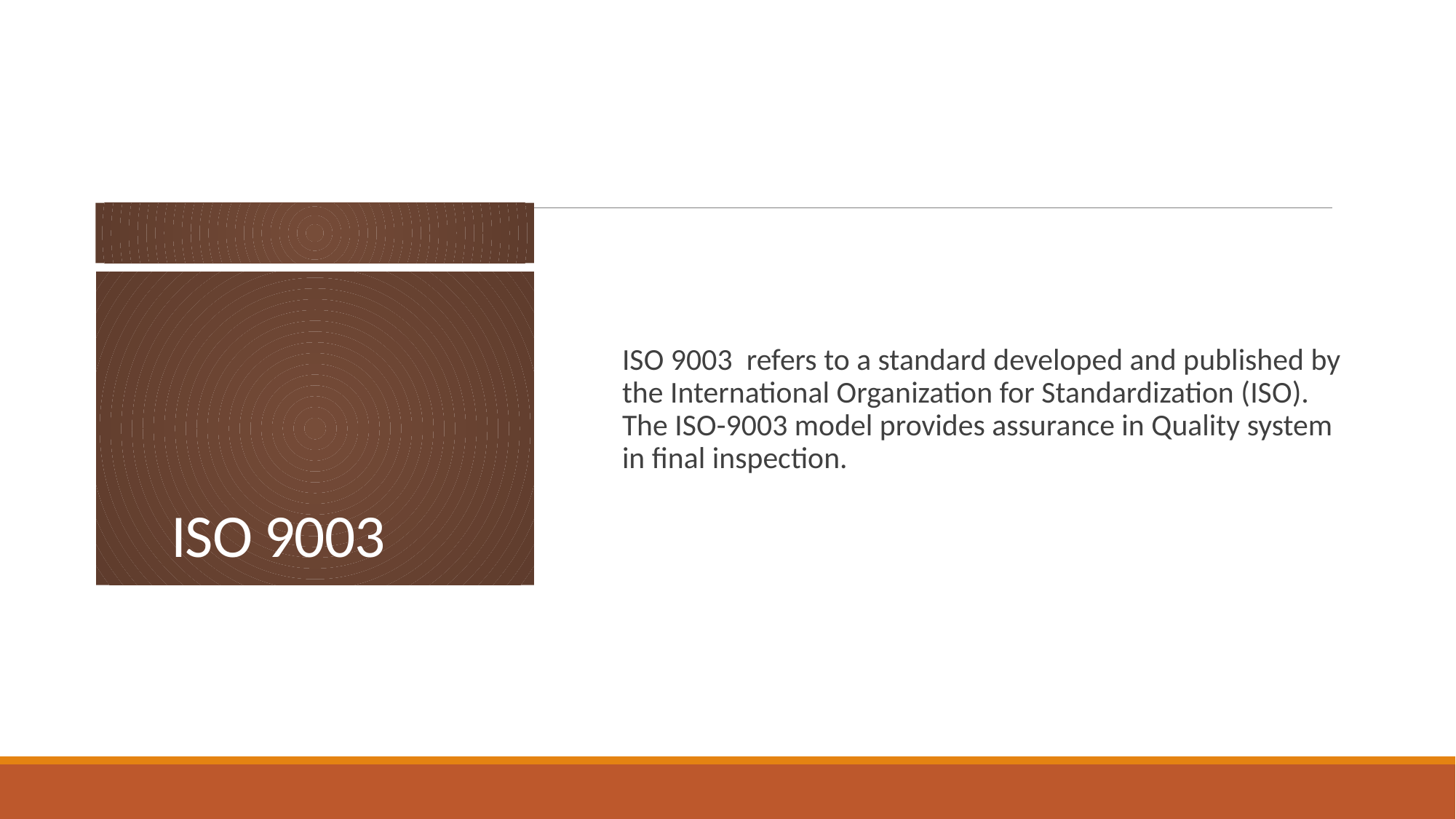

ISO 9003  refers to a standard developed and published by the International Organization for Standardization (ISO). The ISO-9003 model provides assurance in Quality system  in final inspection.

# ISO 9003